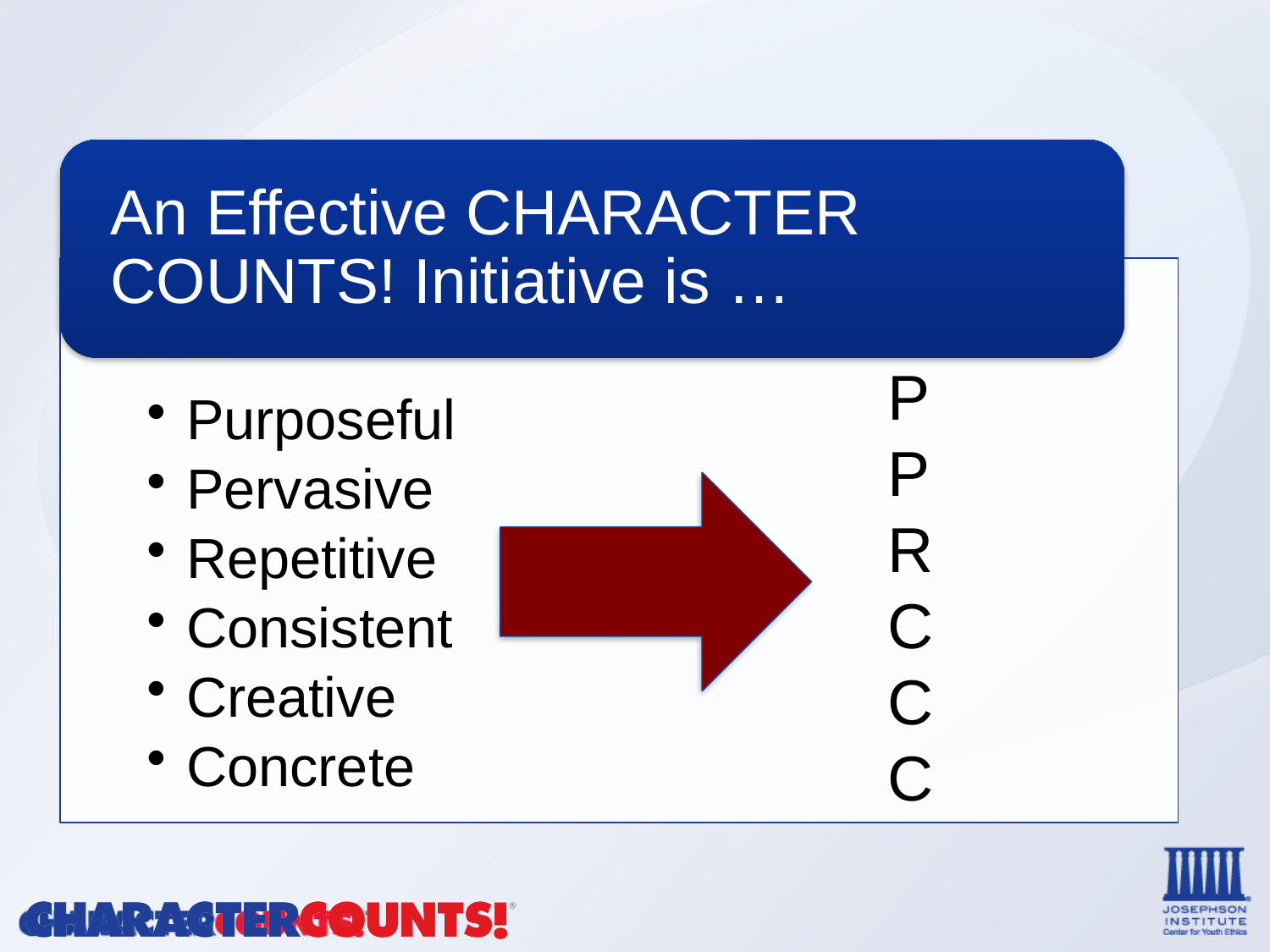

Purposeful
Pervasive
Repetitive
Consistent
Creative
Concrete
An Effective CHARACTER COUNTS! Initiative is …
P
P
R
C
C
C